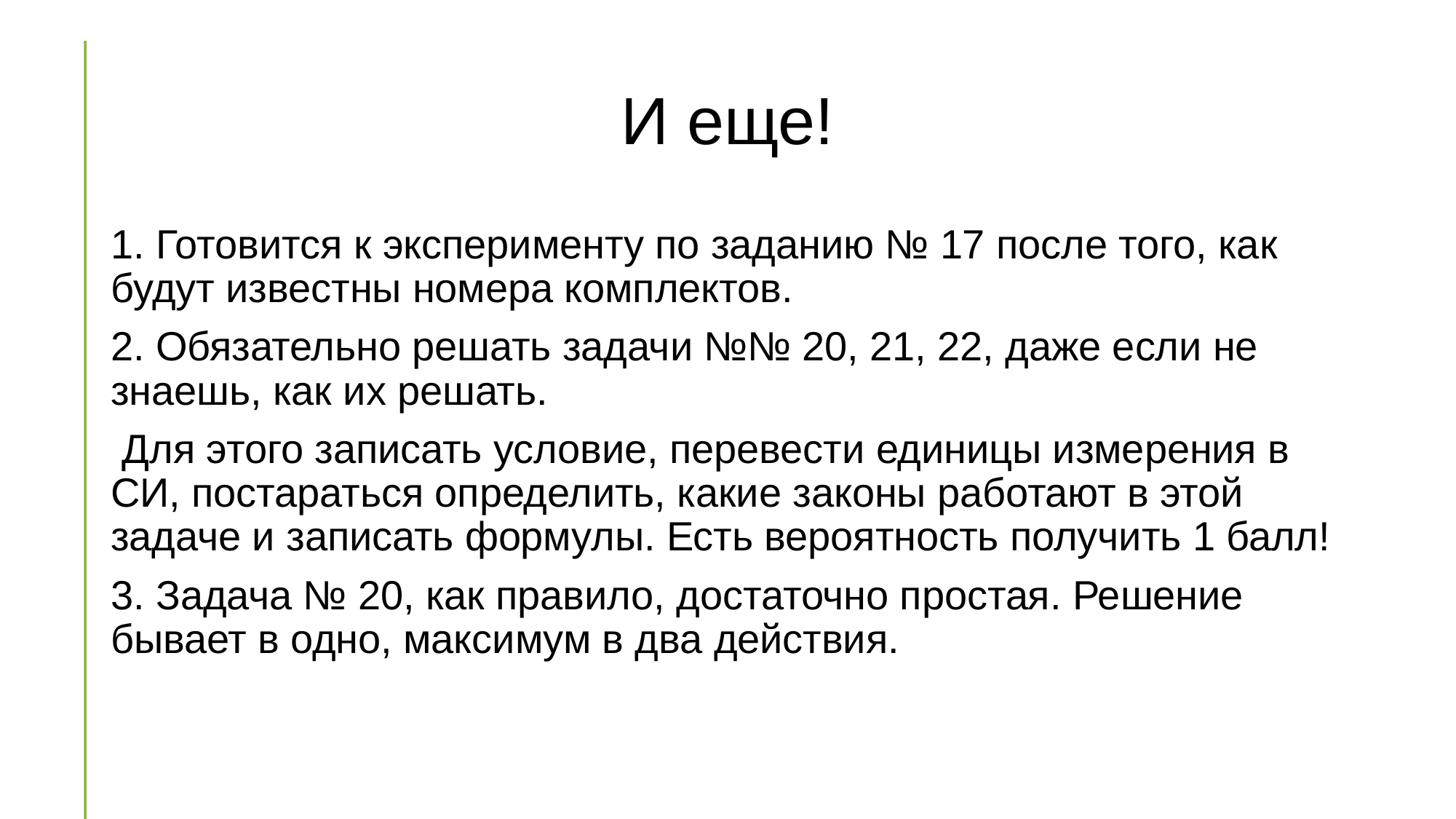

# И еще!
1. Готовится к эксперименту по заданию № 17 после того, как будут известны номера комплектов.
2. Обязательно решать задачи №№ 20, 21, 22, даже если не знаешь, как их решать.
 Для этого записать условие, перевести единицы измерения в СИ, постараться определить, какие законы работают в этой задаче и записать формулы. Есть вероятность получить 1 балл!
3. Задача № 20, как правило, достаточно простая. Решение бывает в одно, максимум в два действия.